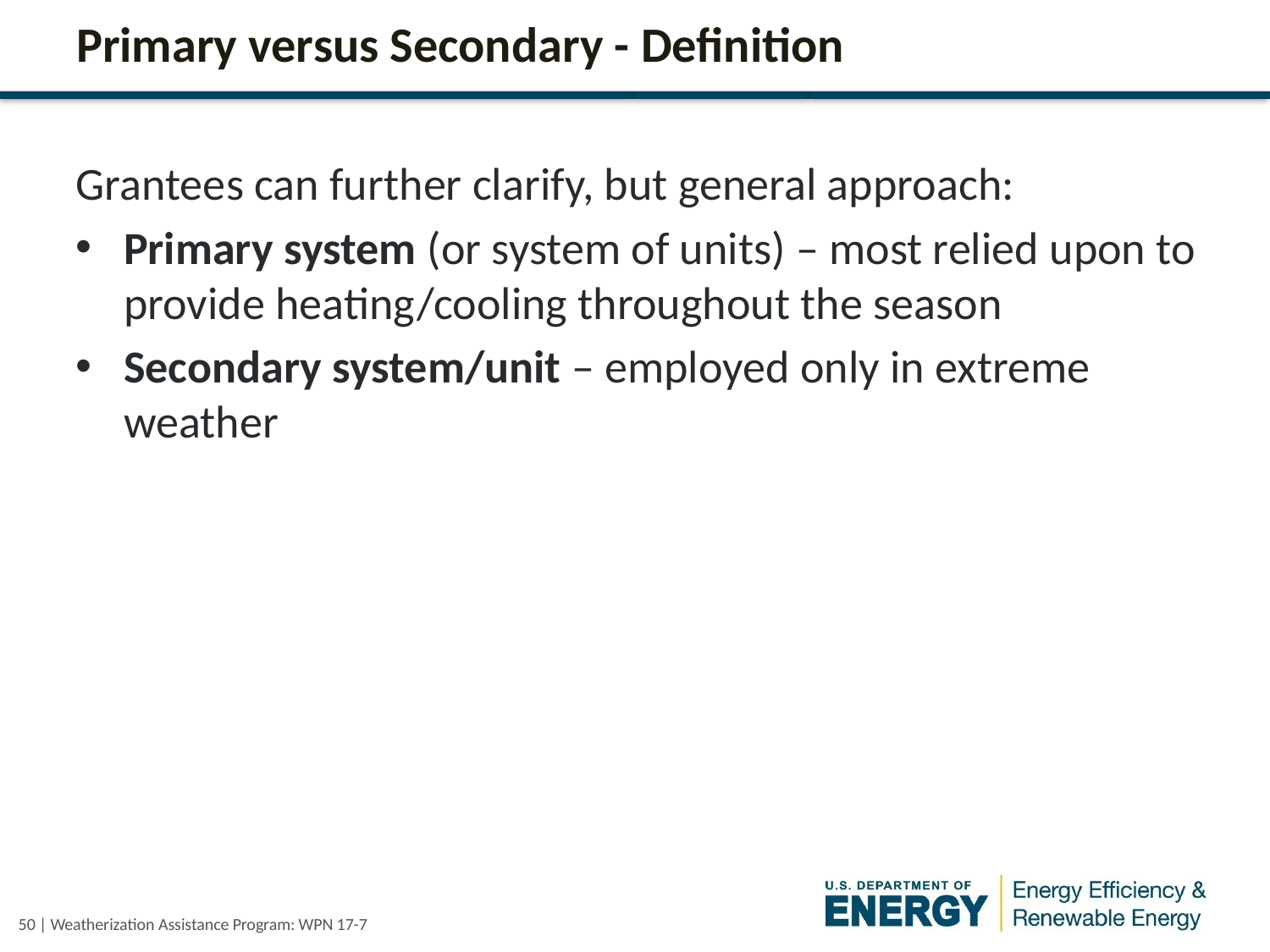

# Primary versus Secondary - Definition
Grantees can further clarify, but general approach:
Primary system (or system of units) – most relied upon to provide heating/cooling throughout the season
Secondary system/unit – employed only in extreme weather